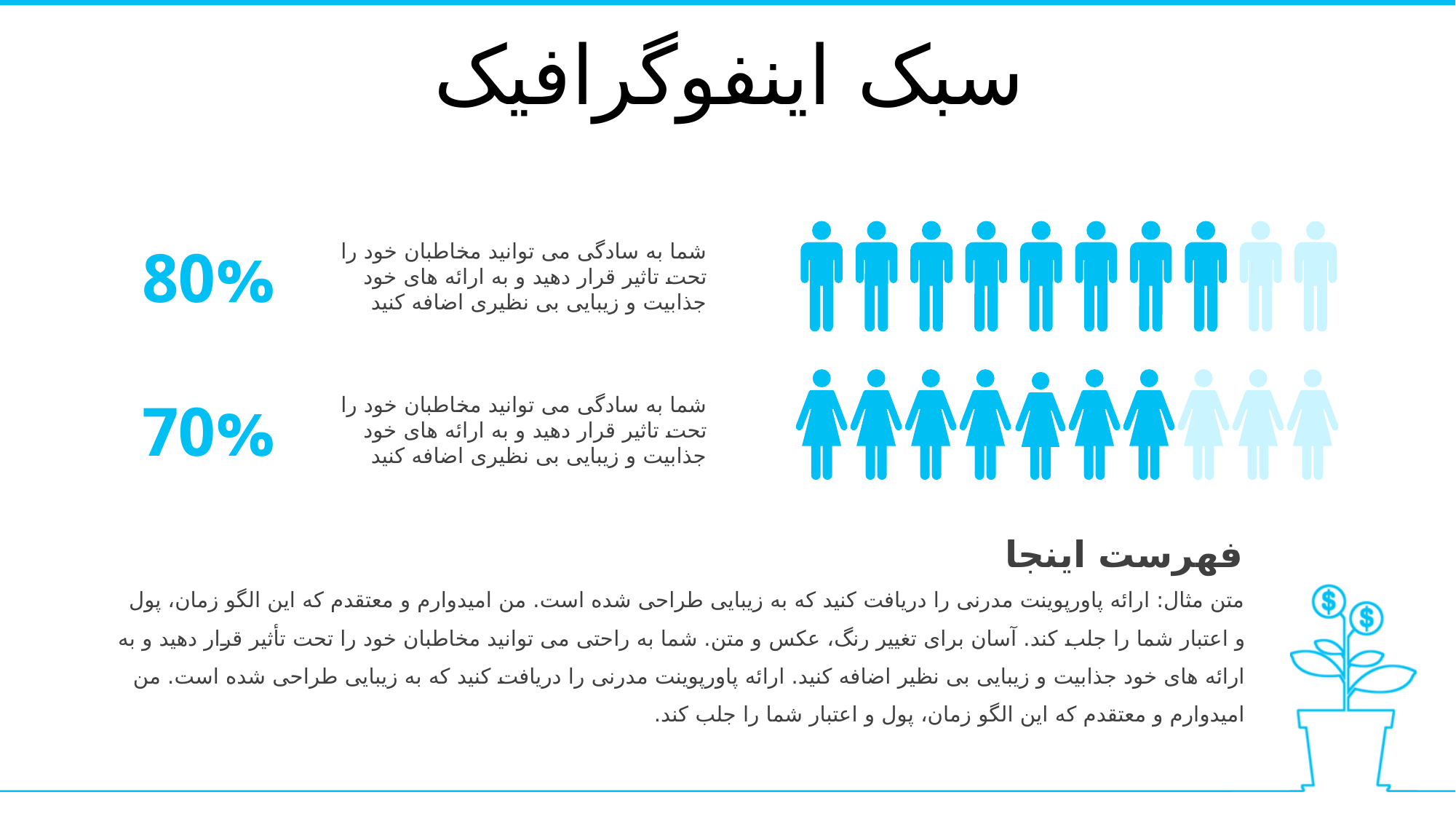

سبک اینفوگرافیک

80%
شما به سادگی می توانید مخاطبان خود را تحت تاثیر قرار دهید و به ارائه های خود جذابیت و زیبایی بی نظیری اضافه کنید

70%
شما به سادگی می توانید مخاطبان خود را تحت تاثیر قرار دهید و به ارائه های خود جذابیت و زیبایی بی نظیری اضافه کنید
فهرست اینجا
متن مثال: ارائه پاورپوینت مدرنی را دریافت کنید که به زیبایی طراحی شده است. من امیدوارم و معتقدم که این الگو زمان، پول و اعتبار شما را جلب کند. آسان برای تغییر رنگ، عکس و متن. شما به راحتی می توانید مخاطبان خود را تحت تأثیر قرار دهید و به ارائه های خود جذابیت و زیبایی بی نظیر اضافه کنید. ارائه پاورپوینت مدرنی را دریافت کنید که به زیبایی طراحی شده است. من امیدوارم و معتقدم که این الگو زمان، پول و اعتبار شما را جلب کند.